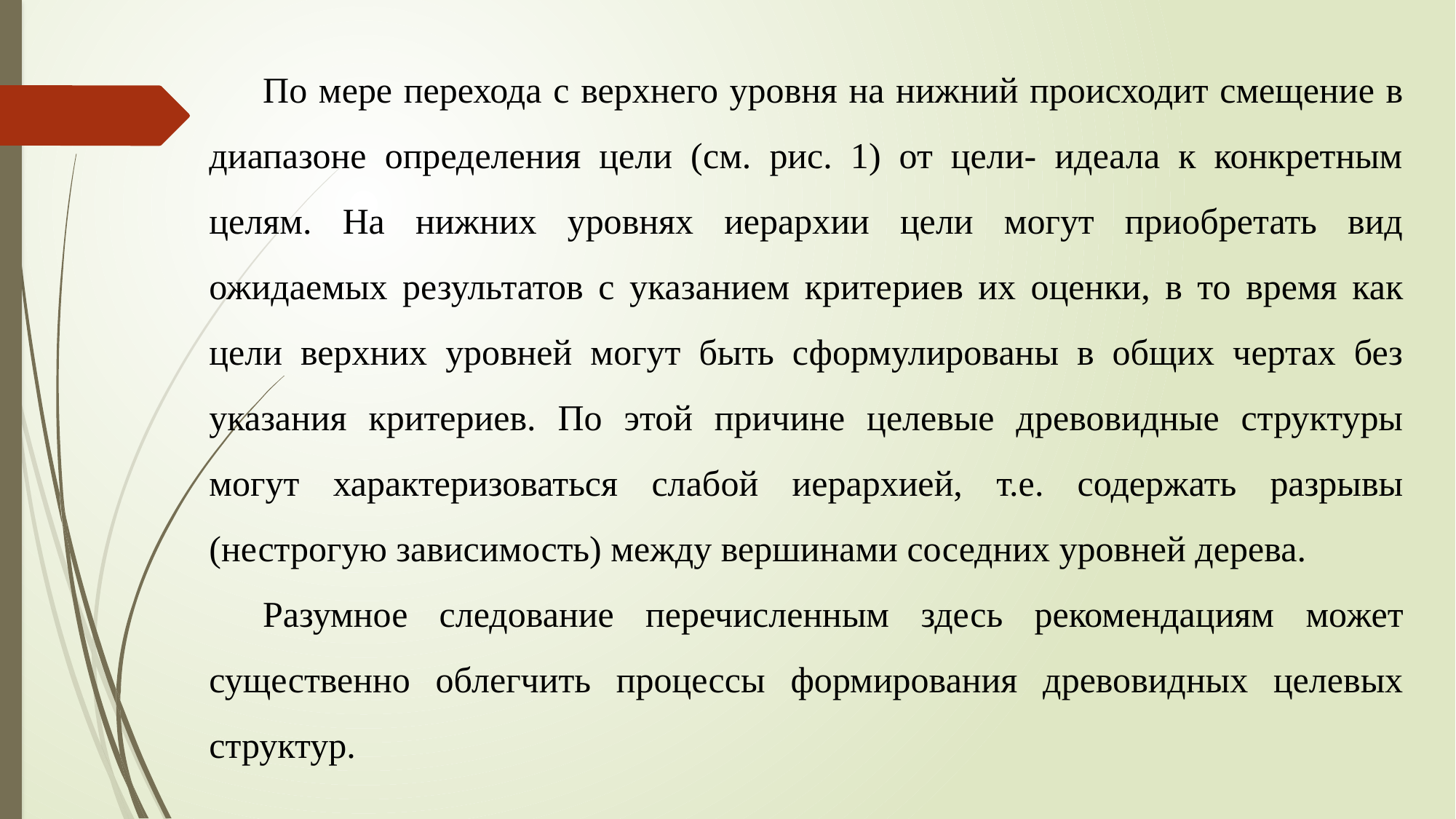

По мере перехода с верхнего уровня на нижний происходит смещение в диапазоне определения цели (см. рис. 1) от цели- идеала к конкретным целям. На нижних уровнях иерархии цели могут приобретать вид ожидаемых результатов с указанием крите­риев их оценки, в то время как цели верхних уровней могут быть сформулированы в общих чертах без указания критериев. По этой причине целевые древовидные структуры могут характеризоваться слабой иерархией, т.е. содержать разрывы (нестрогую зависимость) между вершинами соседних уровней дерева.
Разумное следование перечисленным здесь рекомендациям мо­жет существенно облегчить процессы формирования древовидных целевых структур.